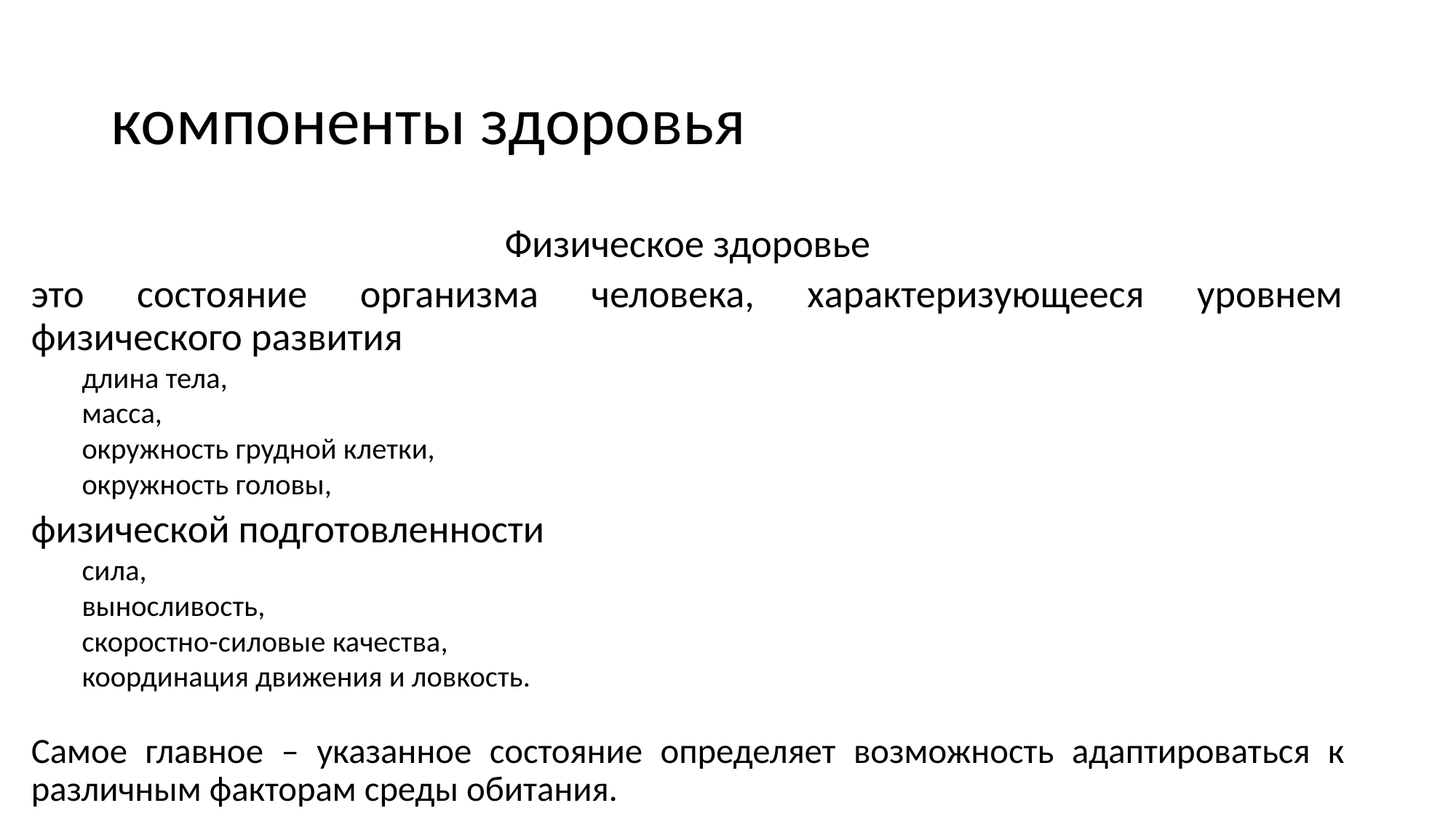

# компоненты здоровья
Физическое здоровье
это состояние организма человека, характеризующееся уровнем физического развития
длина тела,
масса,
окружность грудной клетки,
окружность головы,
физической подготовленности
сила,
выносливость,
скоростно-силовые качества,
координация движения и ловкость.

Самое главное – указанное состояние определяет возможность адаптироваться к различным факторам среды обитания.